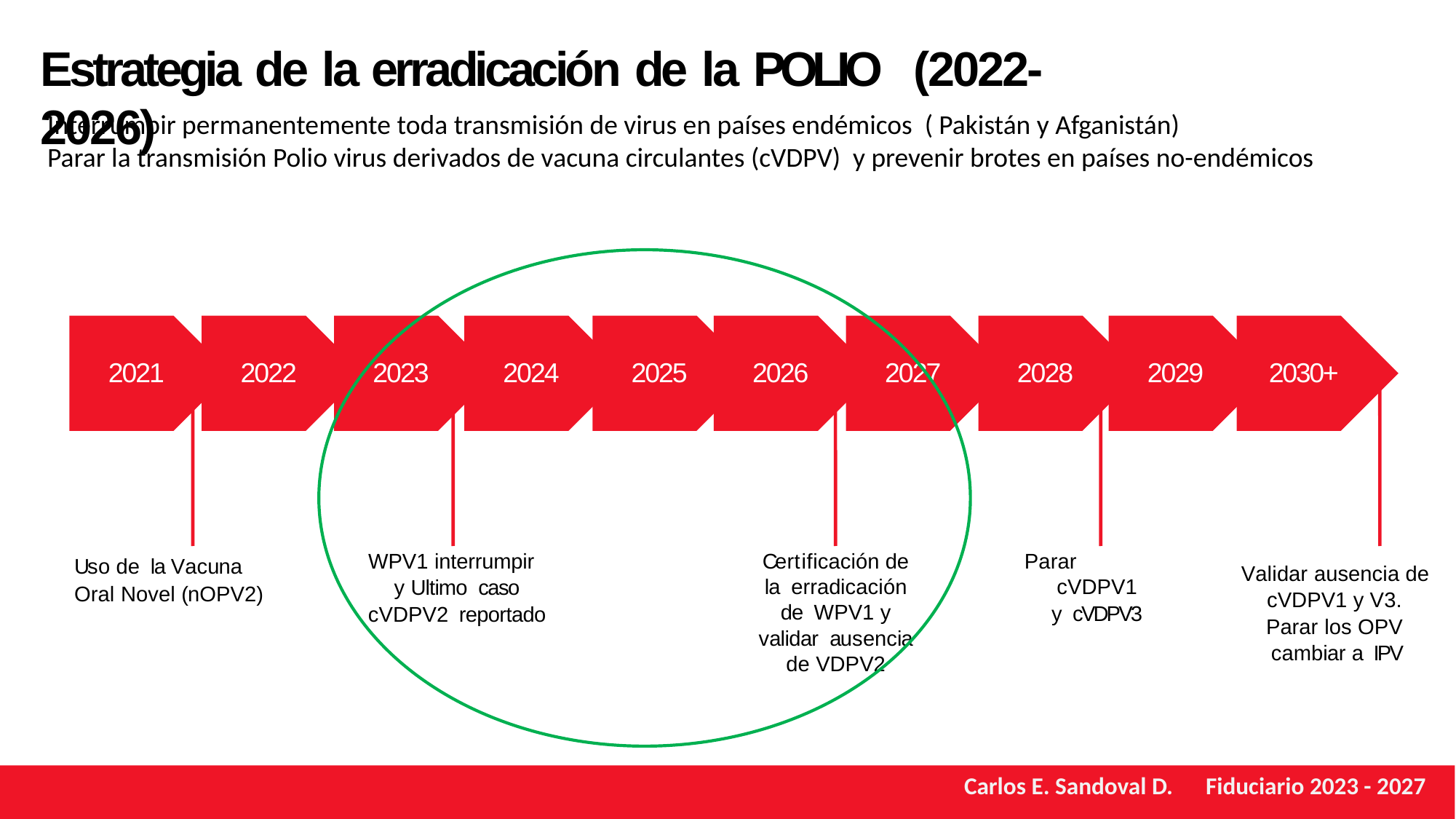

# Estrategia de la erradicación de la POLIO	(2022-2026)
Interrumpir permanentemente toda transmisión de virus en países endémicos  ( Pakistán y Afganistán)
Parar la transmisión Polio virus derivados de vacuna circulantes (cVDPV)  y prevenir brotes en países no-endémicos

2021
2022
2023
2024
2025
2026
2027
2028
2029
2030+

WPV1 interrumpir
y Ultimo  caso
cVDPV2  reportado
Certificación de la  erradicación de  WPV1 y validar  ausencia de VDPV2
Parar cVDPV1
     y  cVDPV3
Uso de  la Vacuna
Oral Novel (nOPV2)
Validar ausencia de  cVDPV1 y V3.
Parar los OPV
cambiar a  IPV
                 Carlos E. Sandoval D.      Fiduciario 2023 - 2027